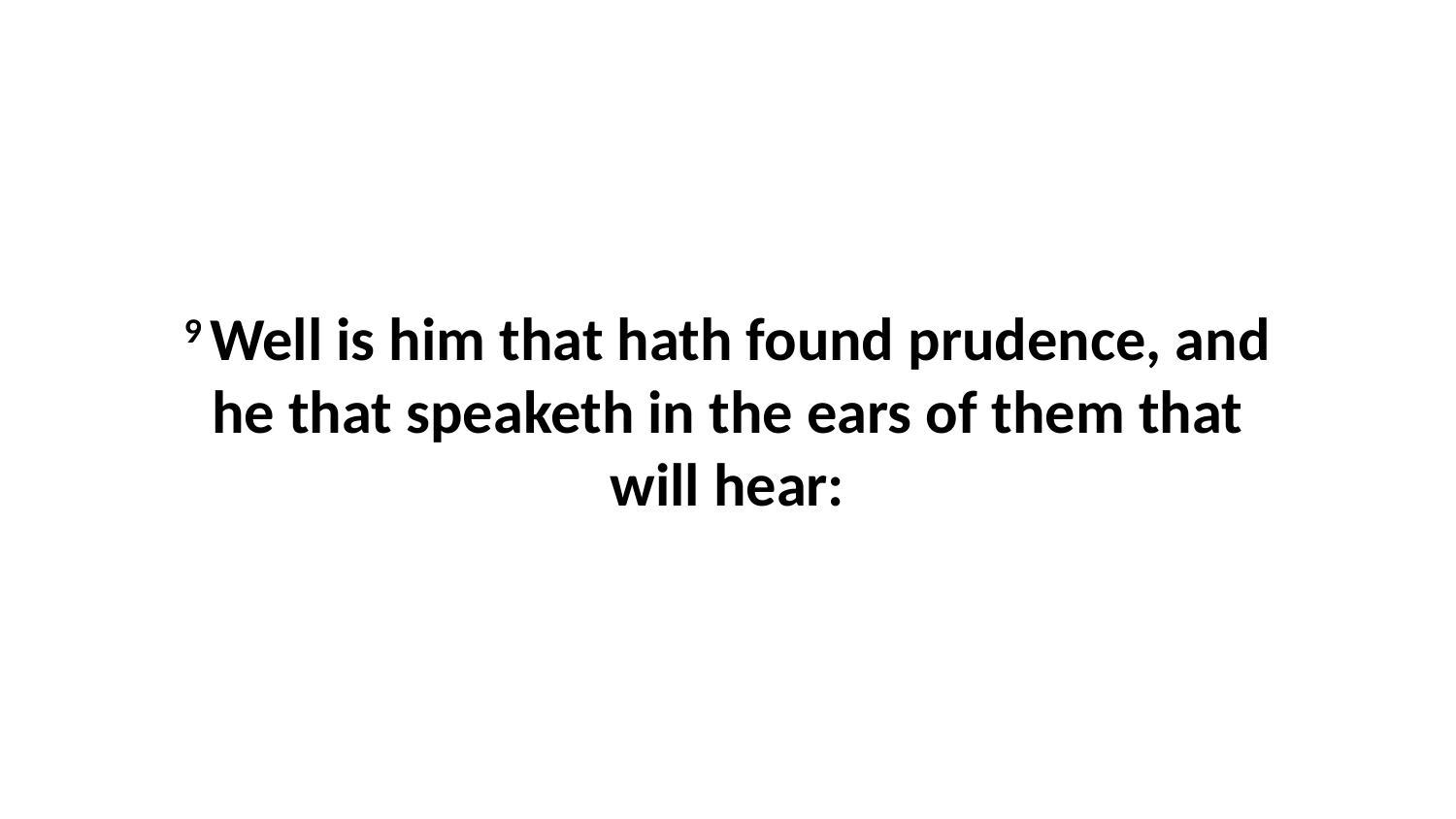

9 Well is him that hath found prudence, and he that speaketh in the ears of them that will hear: